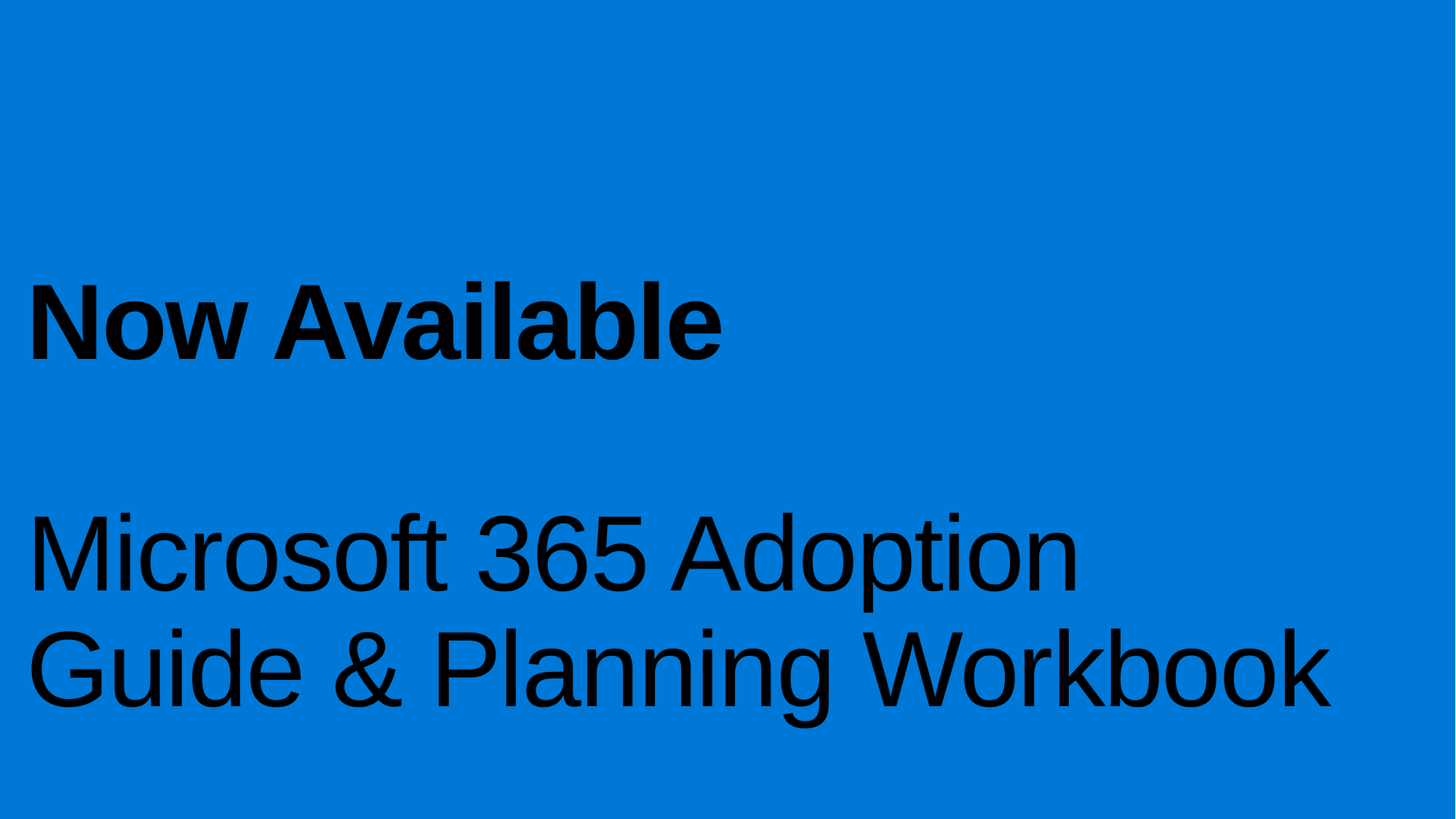

# Now Available Microsoft 365 Adoption Guide & Planning Workbook